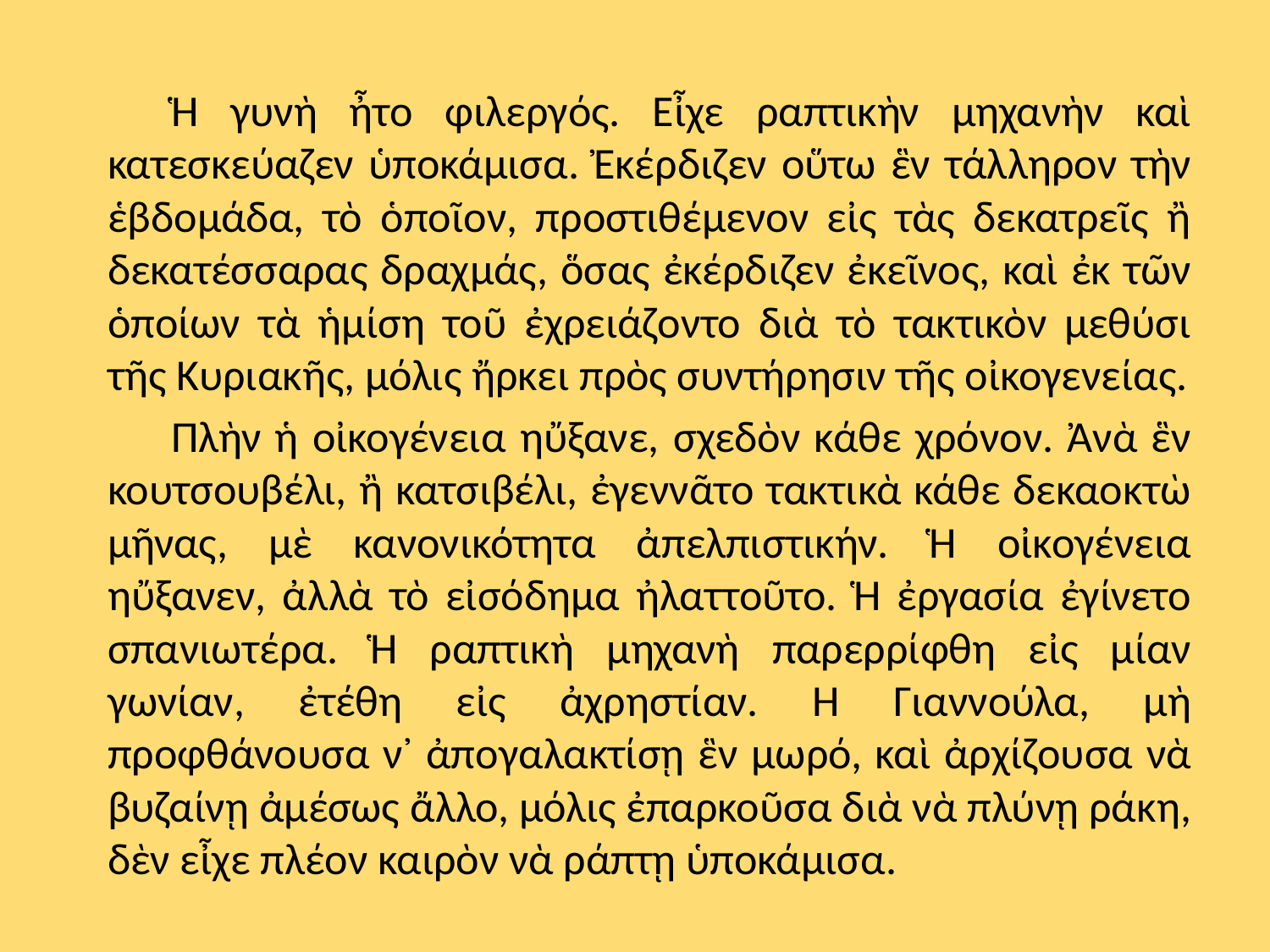

Ἡ γυνὴ ἦτο φιλεργός. Εἶχε ραπτικὴν μηχανὴν καὶ κατεσκεύαζεν ὑποκάμισα. Ἐκέρδιζεν οὕτω ἓν τάλληρον τὴν ἑβδομάδα, τὸ ὁποῖον, προστιθέμενον εἰς τὰς δεκατρεῖς ἢ δεκατέσσαρας δραχμάς, ὅσας ἐκέρδιζεν ἐκεῖνος, καὶ ἐκ τῶν ὁποίων τὰ ἡμίση τοῦ ἐχρειάζοντο διὰ τὸ τακτικὸν μεθύσι τῆς Κυριακῆς, μόλις ἤρκει πρὸς συντήρησιν τῆς οἰκογενείας.
Πλὴν ἡ οἰκογένεια ηὔξανε, σχεδὸν κάθε χρόνον. Ἀνὰ ἓν κουτσουβέλι, ἢ κατσιβέλι, ἐγεννᾶτο τακτικὰ κάθε δεκαοκτὼ μῆνας, μὲ κανονικότητα ἀπελπιστικήν. Ἡ οἰκογένεια ηὔξανεν, ἀλλὰ τὸ εἰσόδημα ἠλαττοῦτο. Ἡ ἐργασία ἐγίνετο σπανιωτέρα. Ἡ ραπτικὴ μηχανὴ παρερρίφθη εἰς μίαν γωνίαν, ἐτέθη εἰς ἀχρηστίαν. Ἡ Γιαννούλα, μὴ προφθάνουσα ν᾽ ἀπογαλακτίσῃ ἓν μωρό, καὶ ἀρχίζουσα νὰ βυζαίνῃ ἀμέσως ἄλλο, μόλις ἐπαρκοῦσα διὰ νὰ πλύνῃ ράκη, δὲν εἶχε πλέον καιρὸν νὰ ράπτῃ ὑποκάμισα.